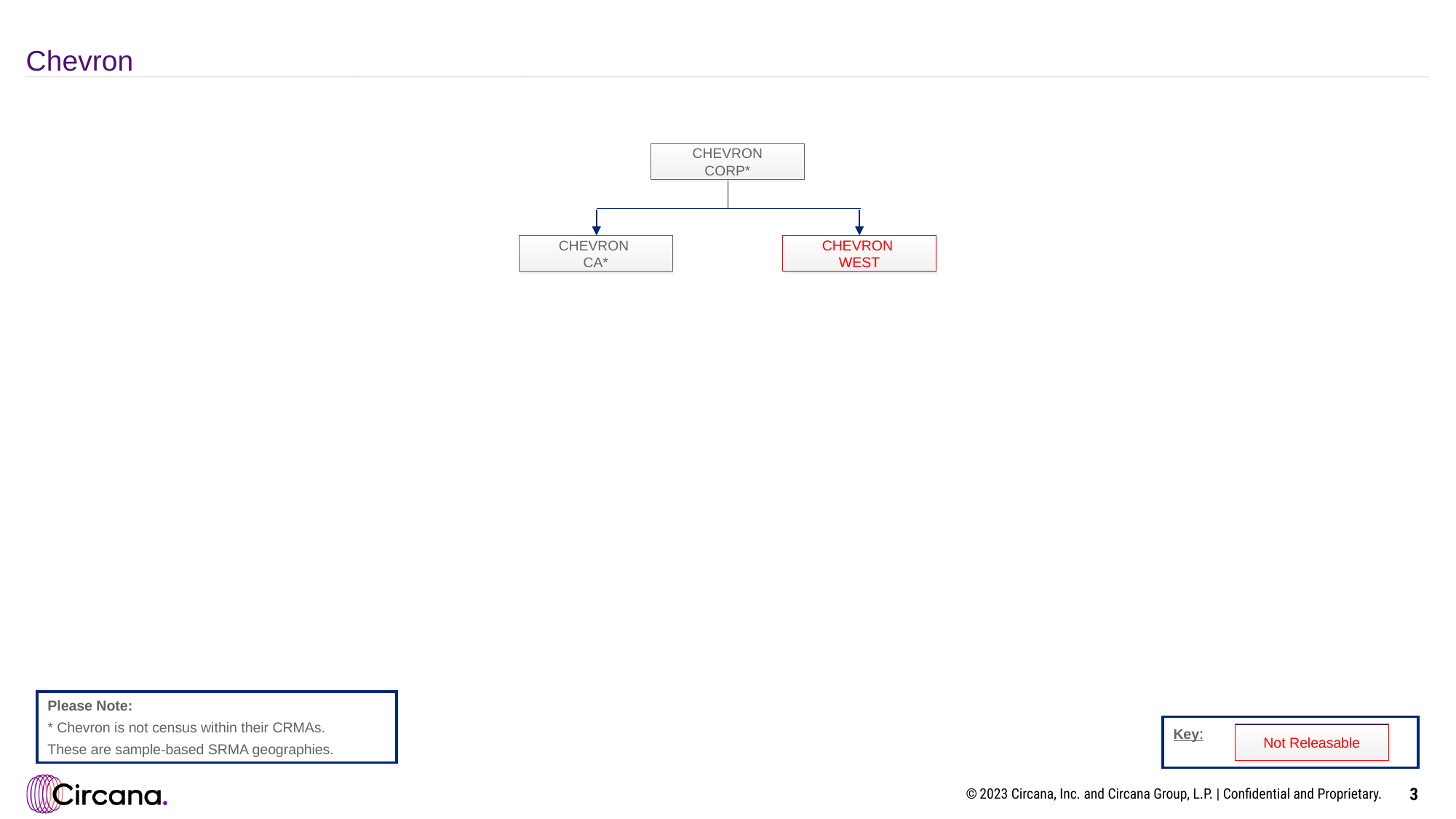

# Chevron

CHEVRON
CORP*
CHEVRON
CA*
CHEVRON
WEST
Please Note:
* Chevron is not census within their CRMAs.
These are sample-based SRMA geographies.
Key:
Not Releasable